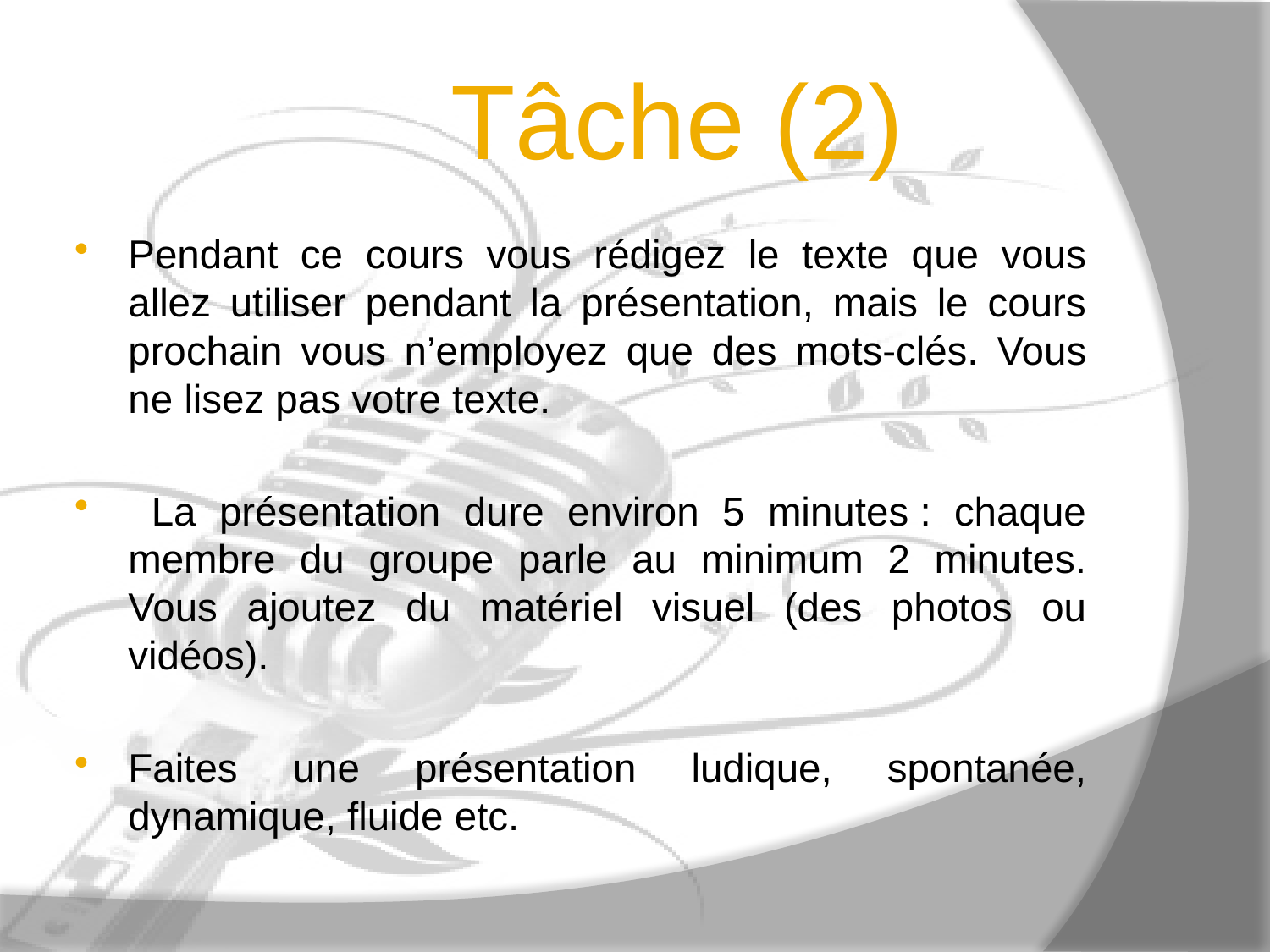

# Tâche (2)
Pendant ce cours vous rédigez le texte que vous allez utiliser pendant la présentation, mais le cours prochain vous n’employez que des mots-clés. Vous ne lisez pas votre texte.

 La présentation dure environ 5 minutes : chaque membre du groupe parle au minimum 2 minutes. Vous ajoutez du matériel visuel (des photos ou vidéos).

Faites une présentation ludique, spontanée, dynamique, fluide etc.